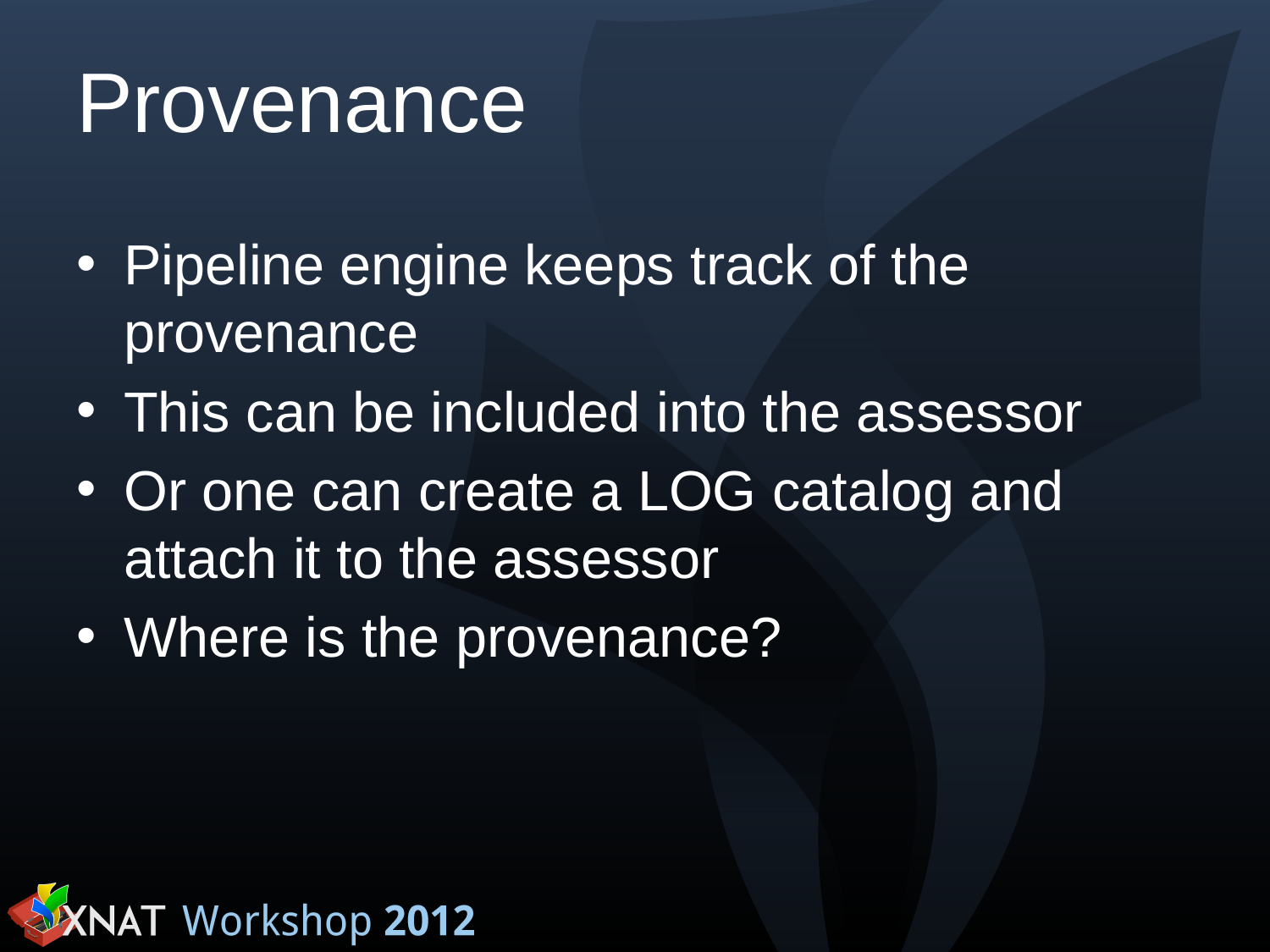

# Provenance
Pipeline engine keeps track of the provenance
This can be included into the assessor
Or one can create a LOG catalog and attach it to the assessor
Where is the provenance?